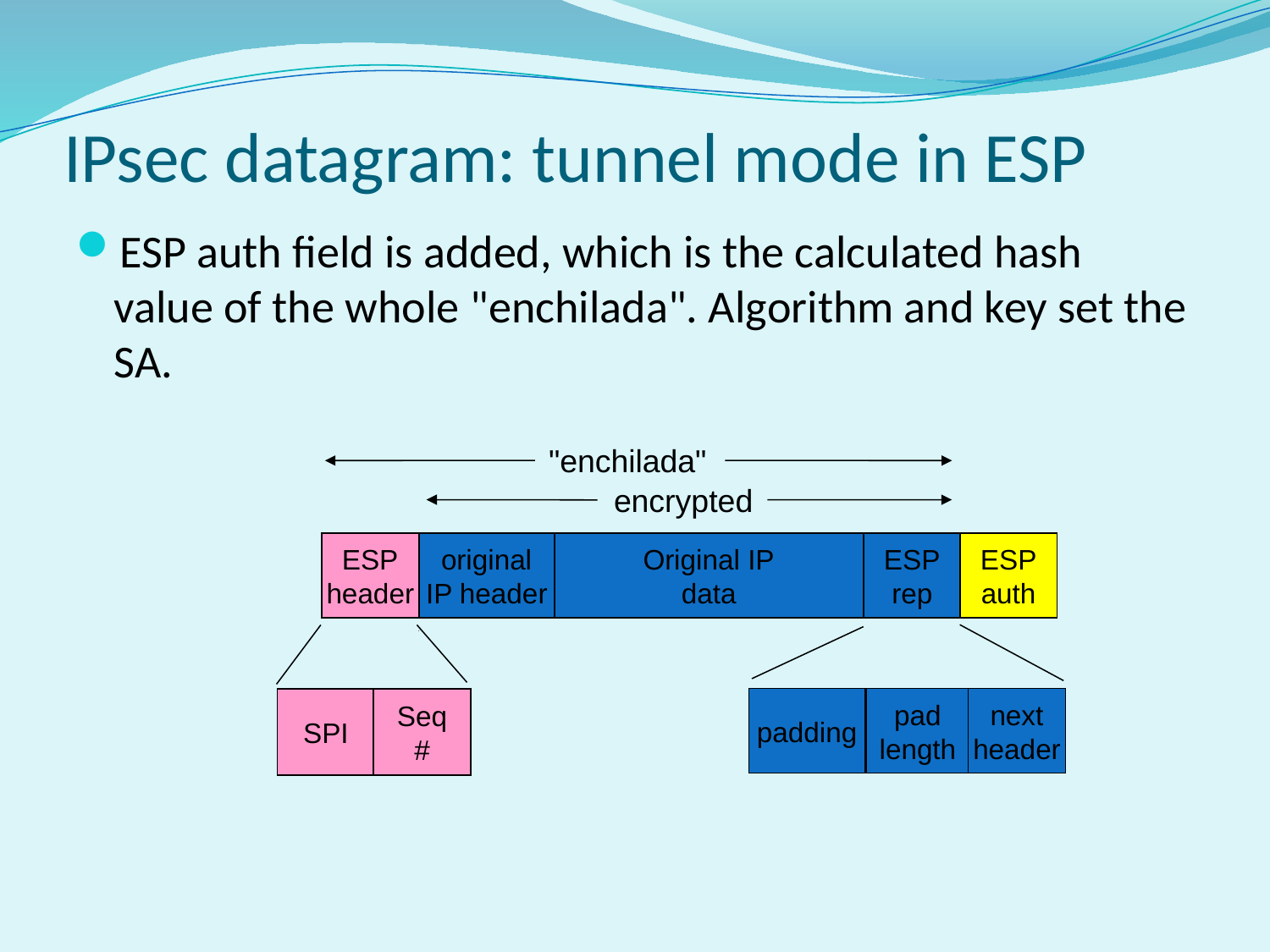

# IPsec datagram: tunnel mode in ESP
ESP auth field is added, which is the calculated hash value of the whole "enchilada". Algorithm and key set the SA.
"enchilada"

encrypted

original
IP header
ESP
header

SPI
Seq
#
Original IP
data
ESP
rep
ESP
auth

padding
pad
length
next
header